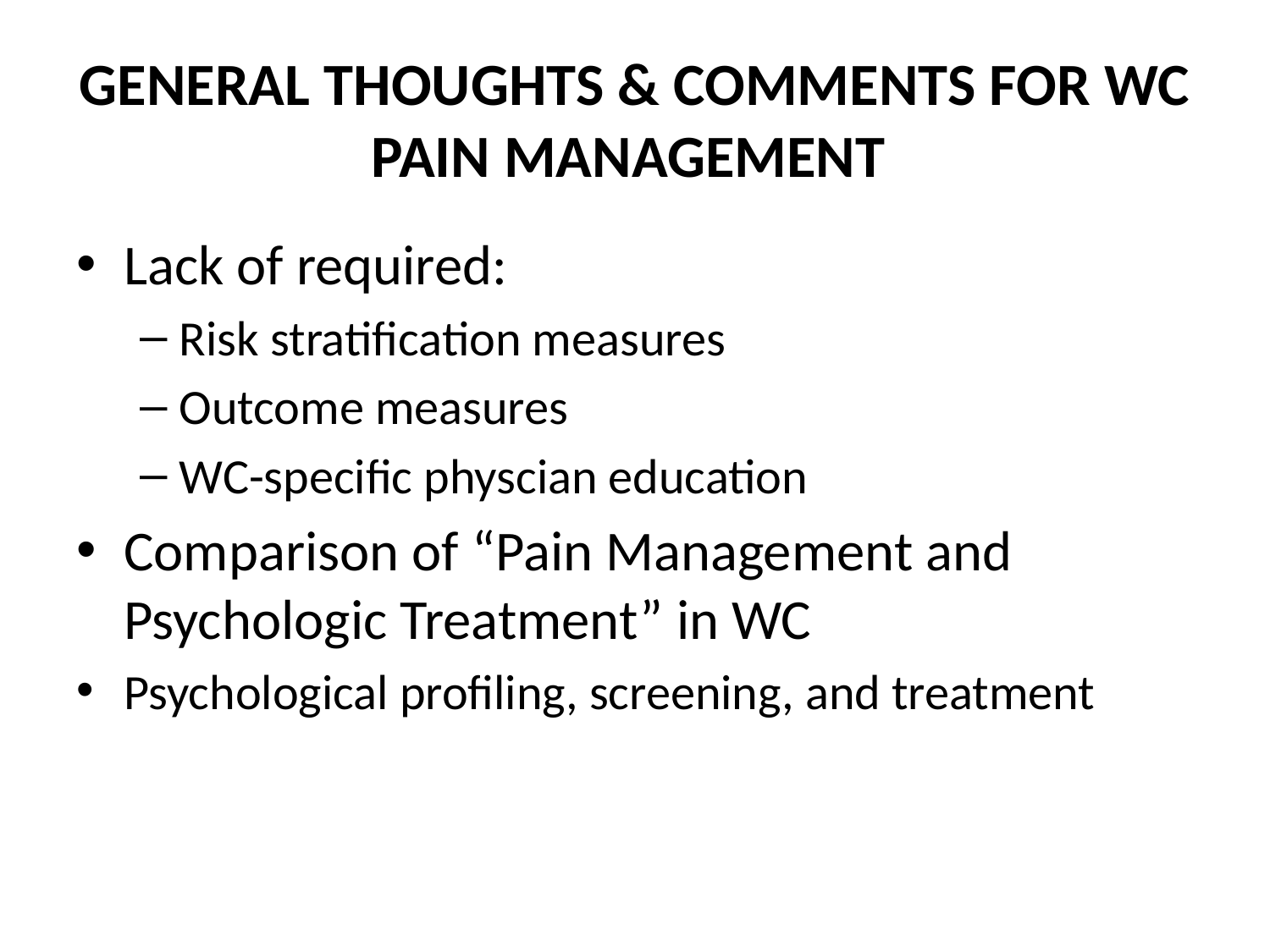

# GENERAL THOUGHTS & COMMENTS FOR WC PAIN MANAGEMENT
Lack of required:
Risk stratification measures
Outcome measures
WC-specific physcian education
Comparison of “Pain Management and Psychologic Treatment” in WC
Psychological profiling, screening, and treatment